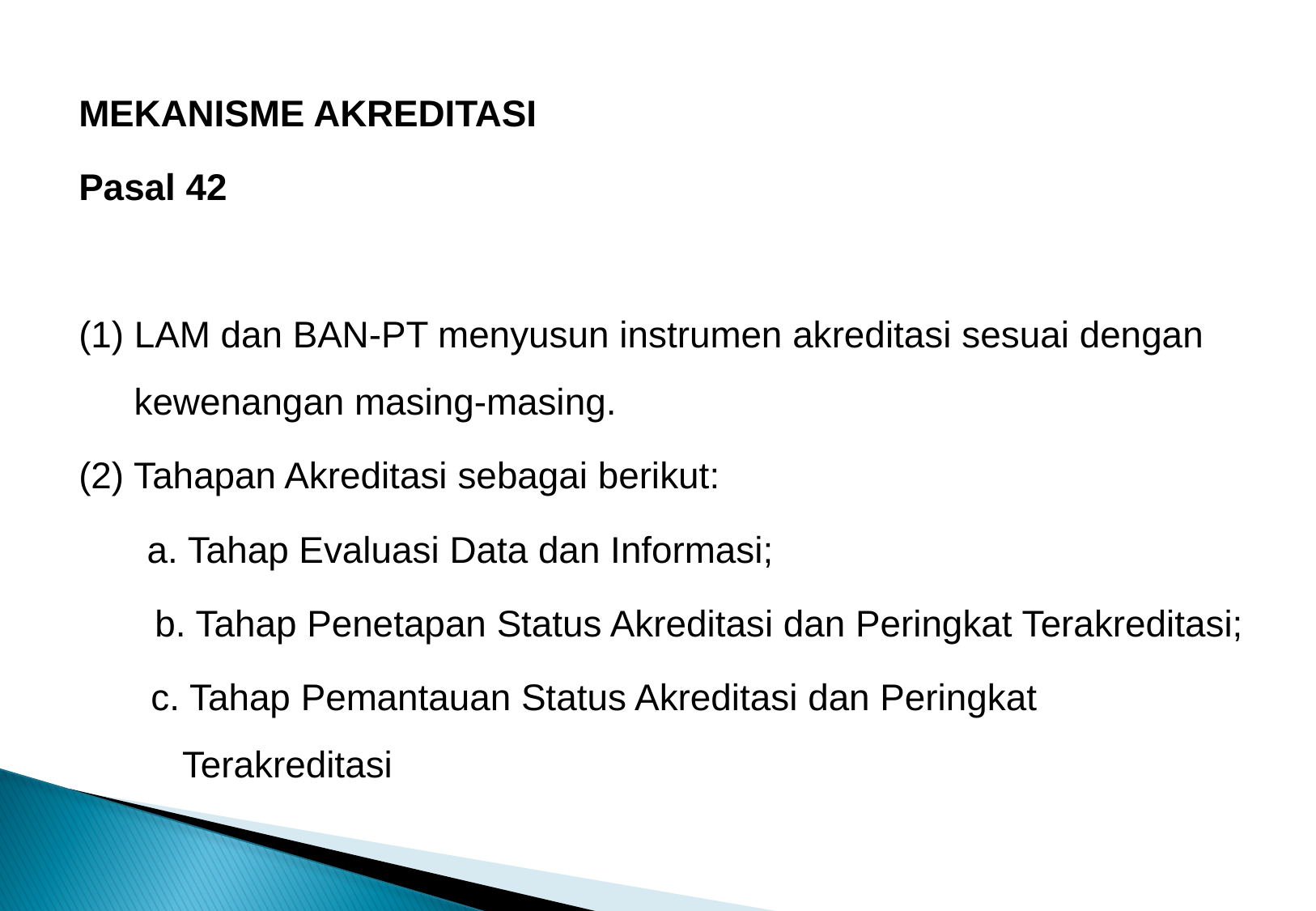

MEKANISME AKREDITASI
Pasal 42

(1) LAM dan BAN-PT menyusun instrumen akreditasi sesuai dengan kewenangan masing-masing.
(2) Tahapan Akreditasi sebagai berikut:
	a. Tahap Evaluasi Data dan Informasi;
   b. Tahap Penetapan Status Akreditasi dan Peringkat Terakreditasi;
       c. Tahap Pemantauan Status Akreditasi dan Peringkat Terakreditasi